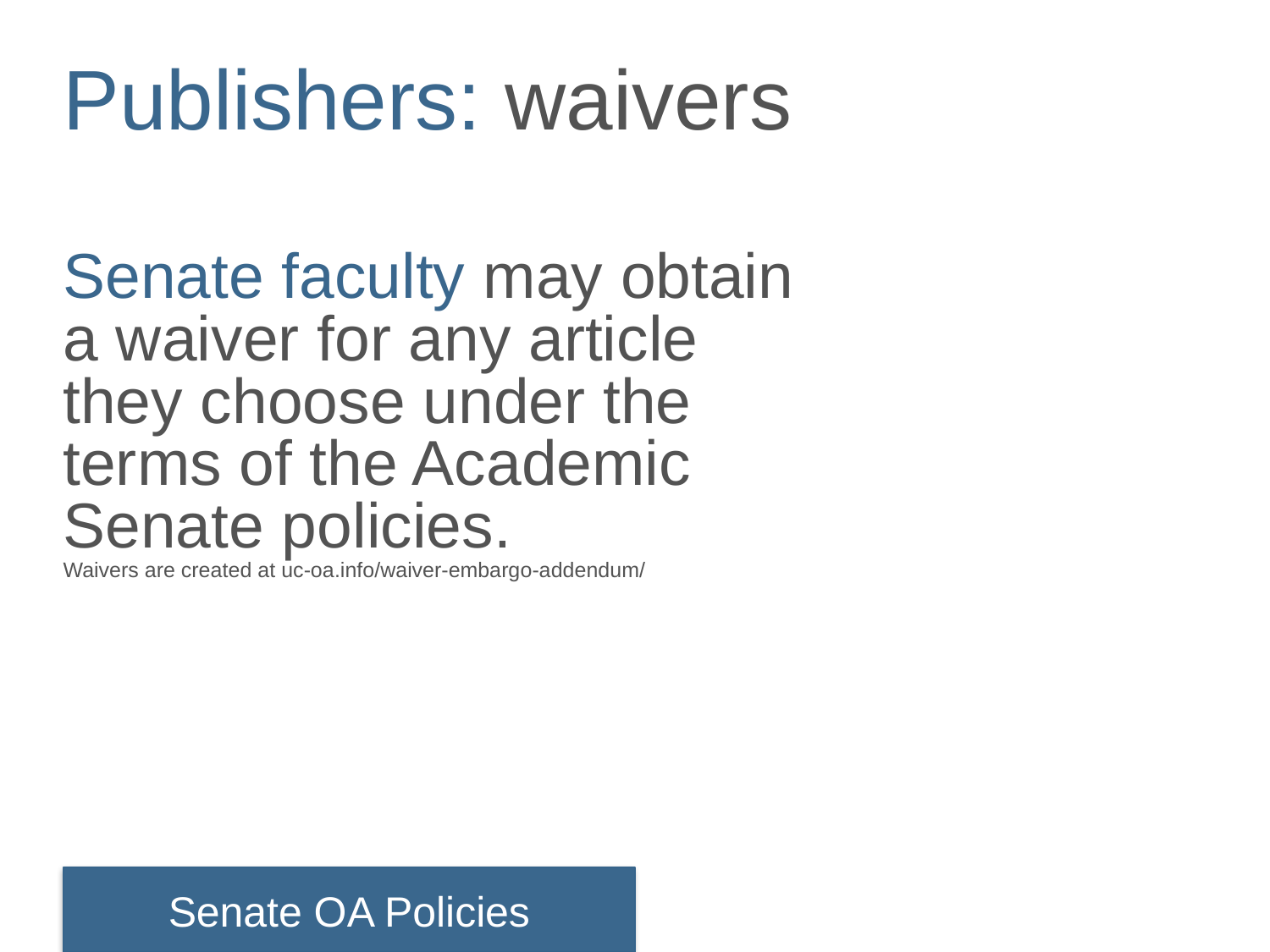

Publishers: waivers
Senate faculty may obtain a waiver for any article they choose under the terms of the Academic Senate policies.
Waivers are created at uc-oa.info/waiver-embargo-addendum/
Senate OA Policies